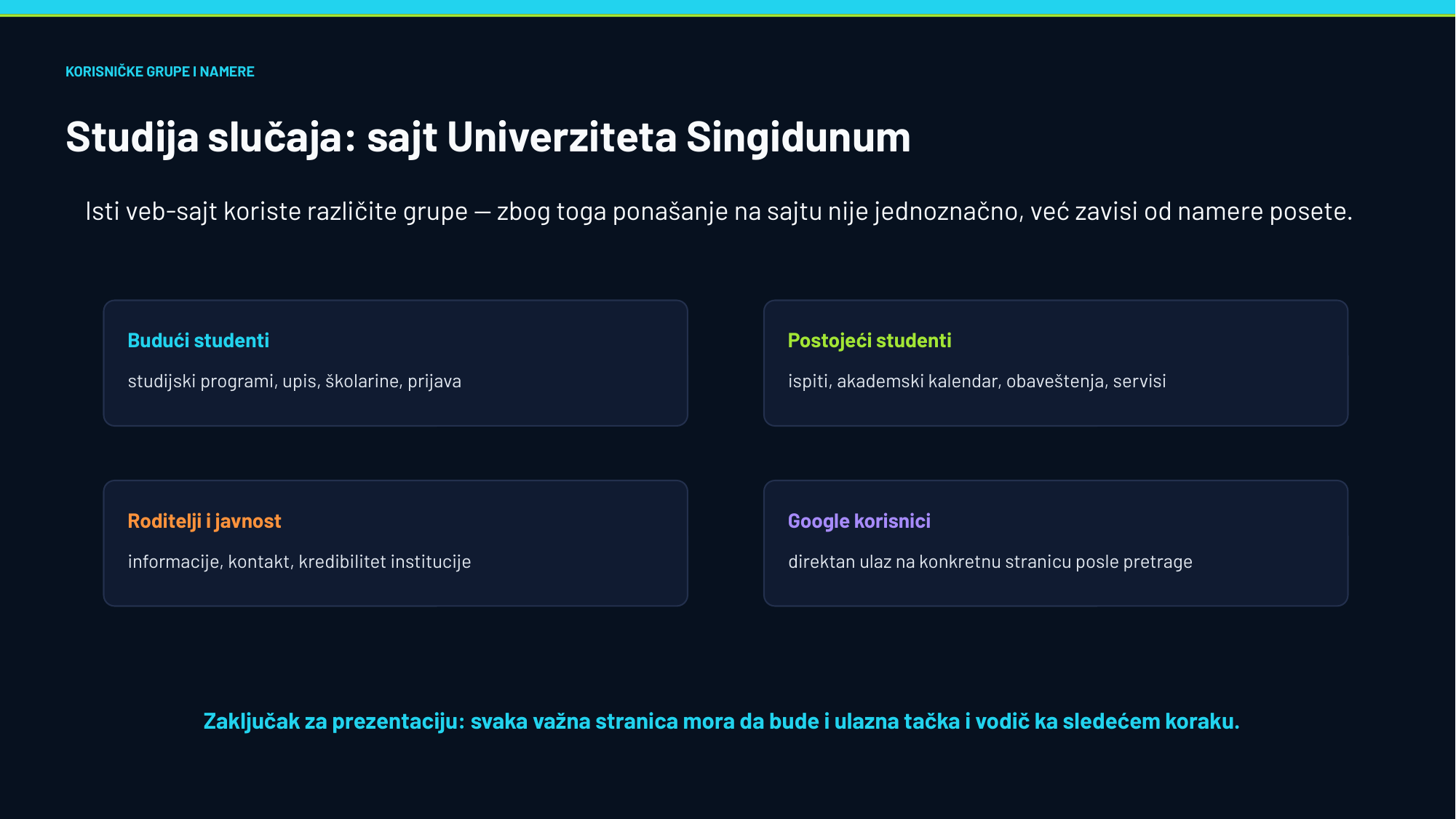

KORISNIČKE GRUPE I NAMERE
Studija slučaja: sajt Univerziteta Singidunum
Isti veb-sajt koriste različite grupe — zbog toga ponašanje na sajtu nije jednoznačno, već zavisi od namere posete.

Budući studenti
Postojeći studenti
studijski programi, upis, školarine, prijava
ispiti, akademski kalendar, obaveštenja, servisi

Roditelji i javnost
Google korisnici
informacije, kontakt, kredibilitet institucije
direktan ulaz na konkretnu stranicu posle pretrage
Zaključak za prezentaciju: svaka važna stranica mora da bude i ulazna tačka i vodič ka sledećem koraku.